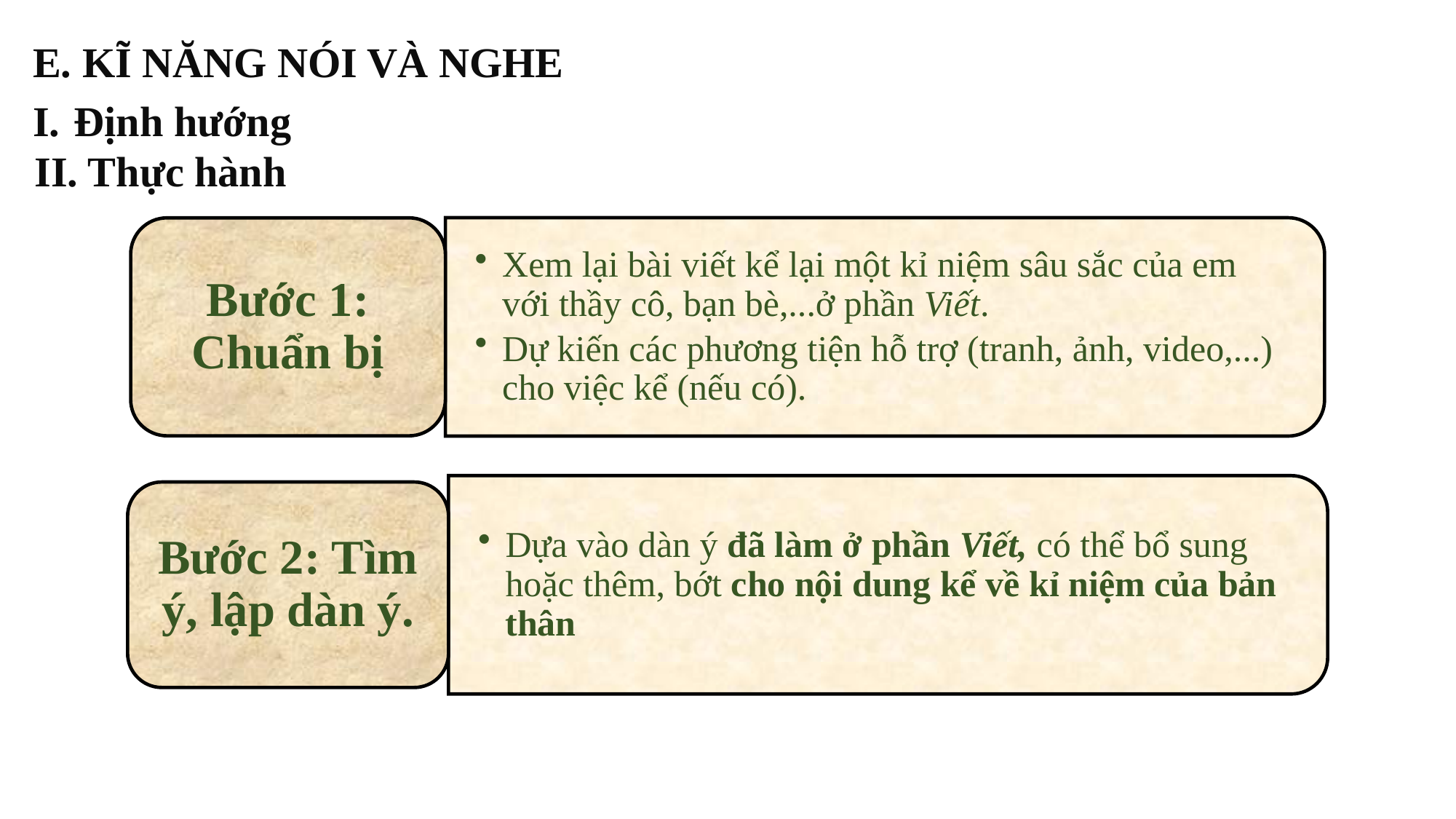

E. KĨ NĂNG NÓI VÀ NGHE
Định hướng
II. Thực hành
Xem lại bài viết kể lại một kỉ niệm sâu sắc của em với thầy cô, bạn bè,...ở phần Viết.
Dự kiến các phương tiện hỗ trợ (tranh, ảnh, video,...) cho việc kể (nếu có).
Bước 1: Chuẩn bị
Dựa vào dàn ý đã làm ở phần Viết, có thể bổ sung hoặc thêm, bớt cho nội dung kể về kỉ niệm của bản thân
Bước 2: Tìm ý, lập dàn ý.